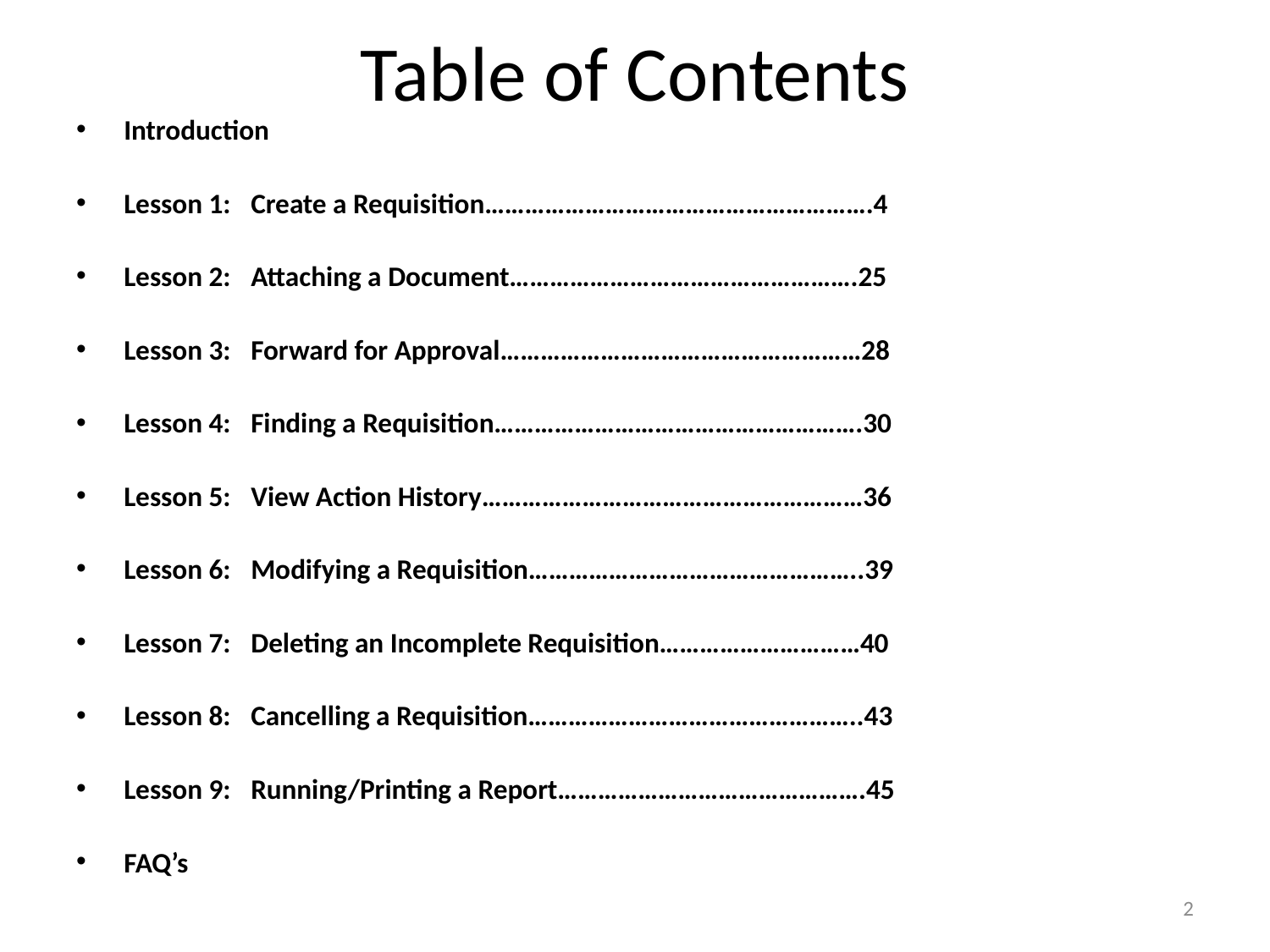

# Table of Contents
Introduction

Lesson 1:	Create a Requisition………………………………………………….4

Lesson 2:	Attaching a Document…………………………………………….25

Lesson 3:	Forward for Approval………………………………………………28

Lesson 4:	Finding a Requisition……………………………………………….30

Lesson 5:	View Action History…………………………………………………36

Lesson 6:	Modifying a Requisition…………………………………………..39

Lesson 7:	Deleting an Incomplete Requisition…………………………40

Lesson 8:	Cancelling a Requisition…………………………………………..43

Lesson 9:	Running/Printing a Report……………………………………….45

FAQ’s

2